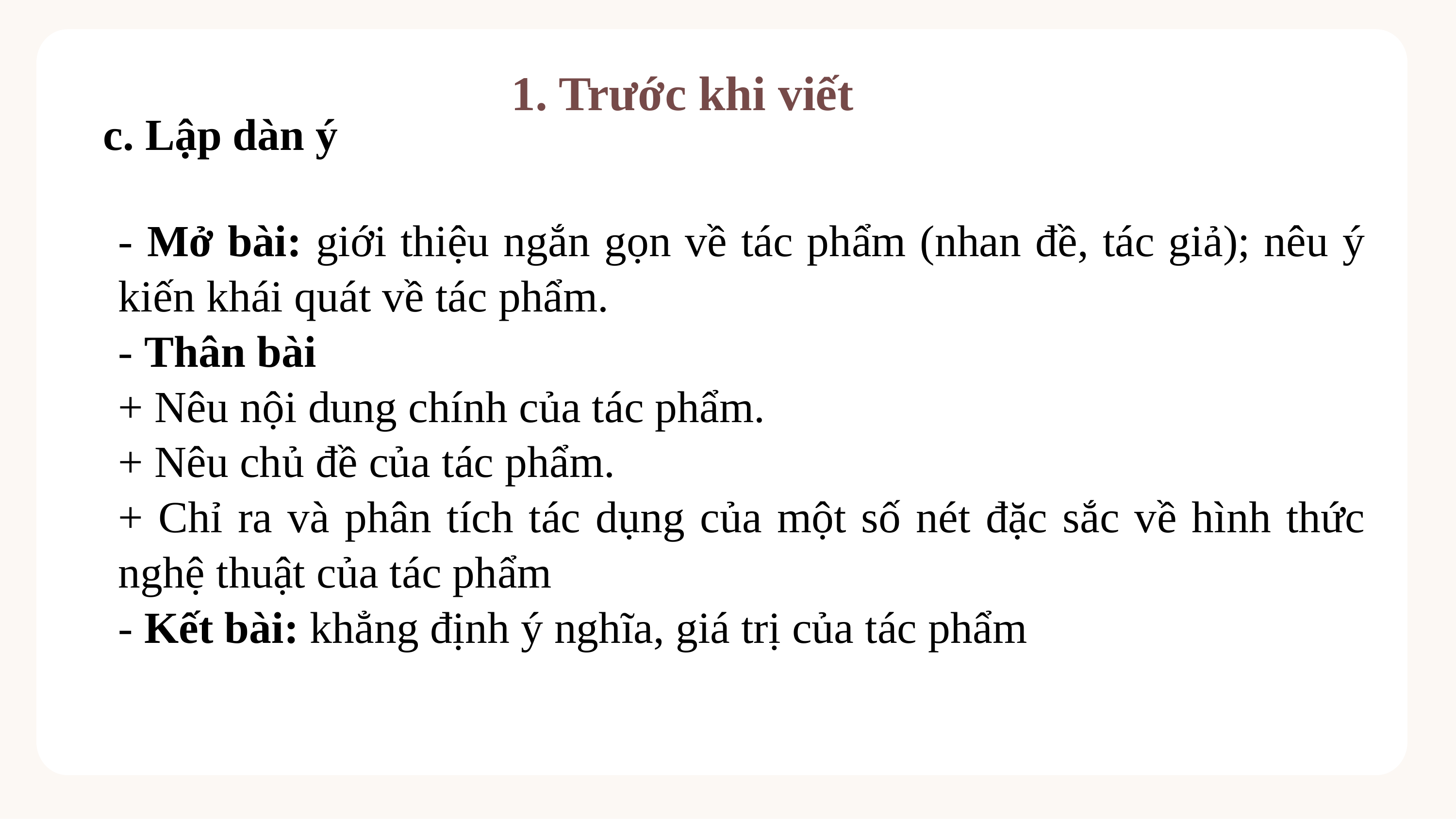

1. Trước khi viết
c. Lập dàn ý
- Mở bài: giới thiệu ngắn gọn về tác phẩm (nhan đề, tác giả); nêu ý kiến khái quát về tác phẩm.
- Thân bài
+ Nêu nội dung chính của tác phẩm.
+ Nêu chủ đề của tác phẩm.
+ Chỉ ra và phân tích tác dụng của một số nét đặc sắc về hình thức nghệ thuật của tác phẩm
- Kết bài: khẳng định ý nghĩa, giá trị của tác phẩm